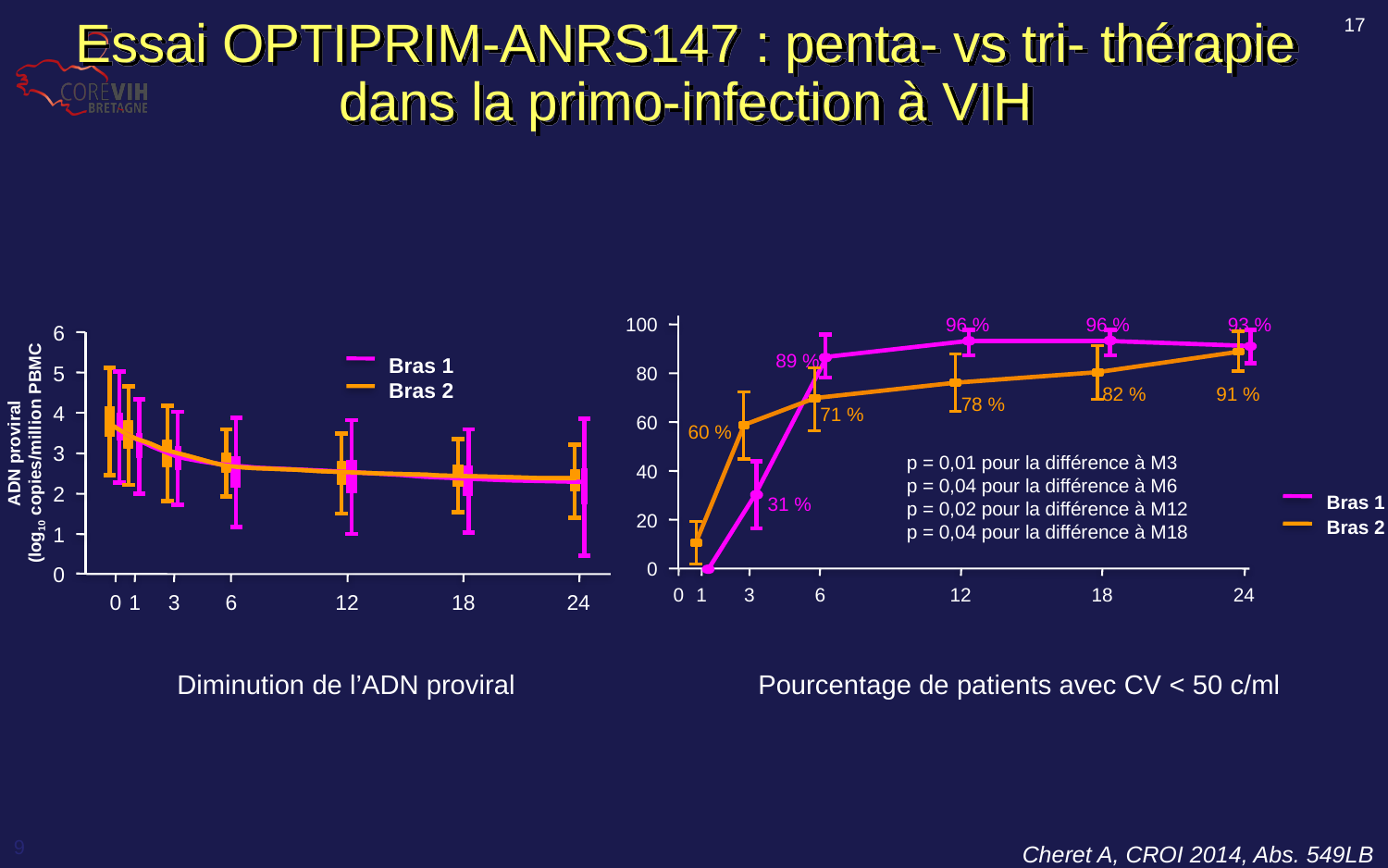

17
# Essai OPTIPRIM-ANRS147 : penta- vs tri- thérapie dans la primo-infection à VIH
96 %
96 %
93 %
100

89 %

80

82 %
91 %

78 %

71 %

60

60 %

p = 0,01 pour la différence à M3
p = 0,04 pour la différence à M6
p = 0,02 pour la différence à M12
p = 0,04 pour la différence à M18
40

Bras 1
31 %

20
Bras 2

0

0
1
3
6
12
18
24
6
5

4

ADN proviral
(log10 copies/million PBMC

3

2

1

0

0
1
3
6
12
18
24
Bras 1
Bras 2
Diminution de l’ADN proviral
Pourcentage de patients avec CV < 50 c/ml
Cheret A, CROI 2014, Abs. 549LB